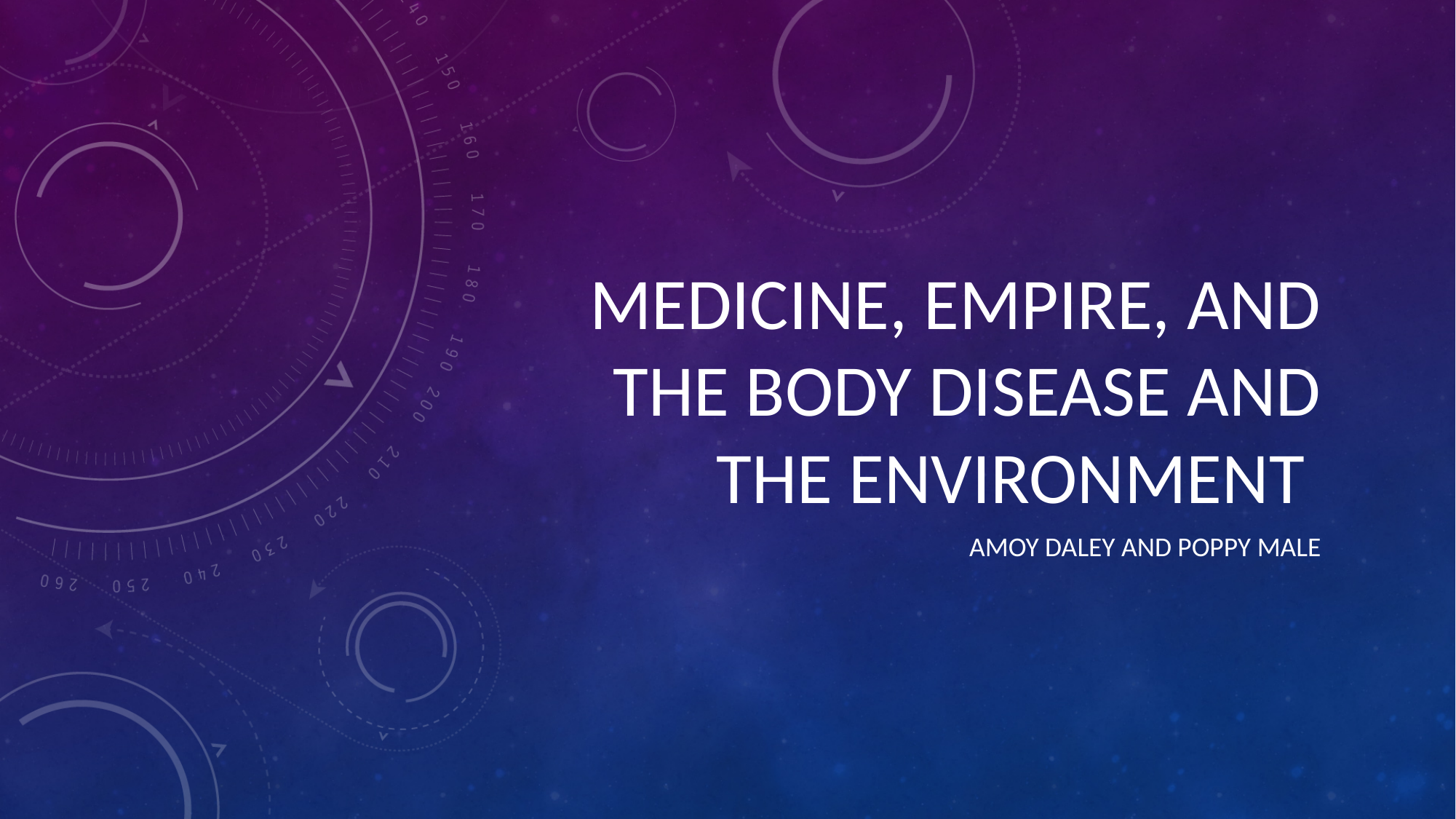

# Medicine, Empire, and the Body Disease and the Environment
Amoy Daley and Poppy Male